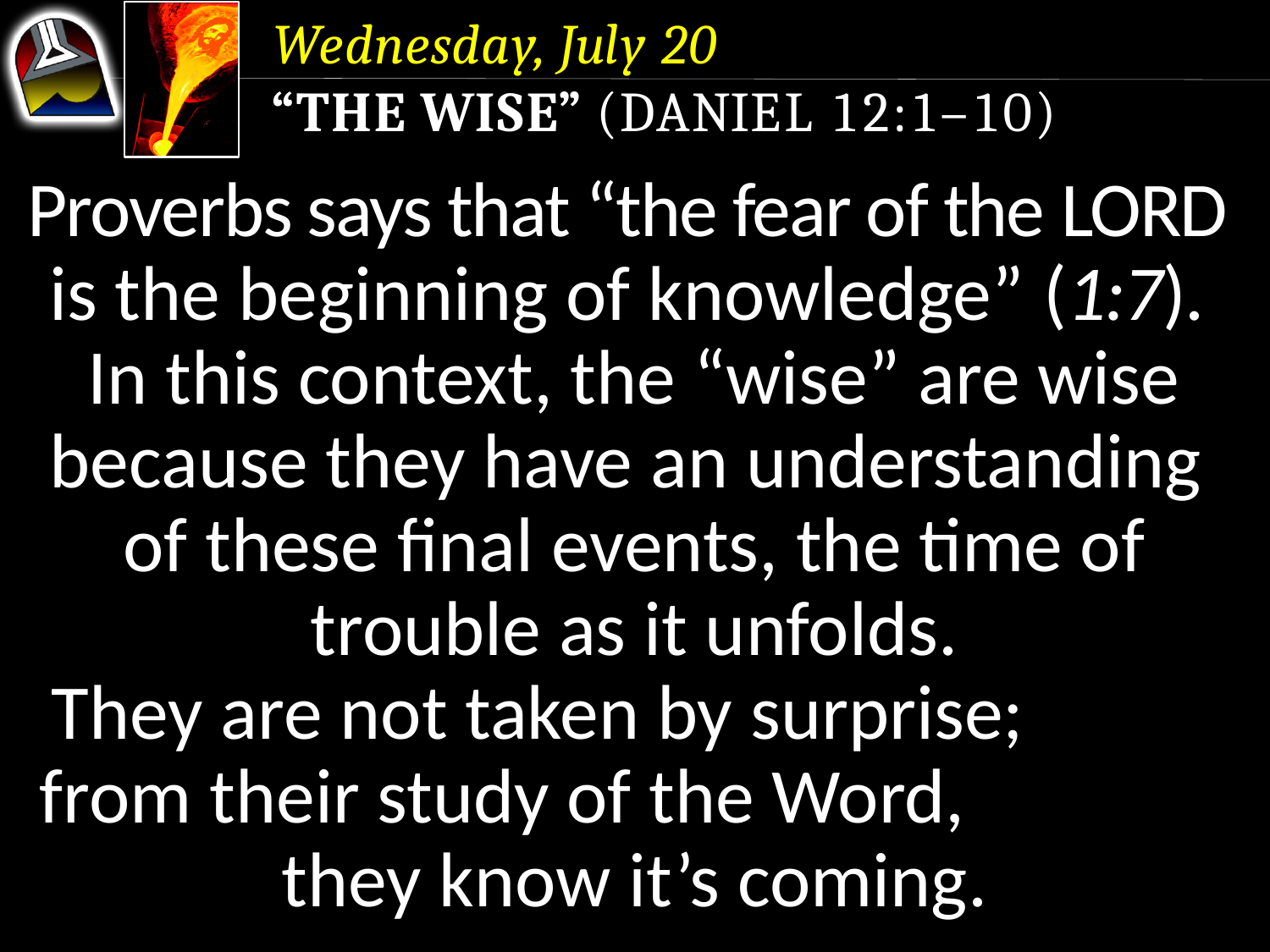

Wednesday, July 20
“The Wise” (Daniel 12:1–10)
Proverbs says that “the fear of the Lord  is the beginning of knowledge” (1:7).
In this context, the “wise” are wise because they have an understanding  of these final events, the time of trouble as it unfolds.
They are not taken by surprise;            from their study of the Word,                they know it’s coming.